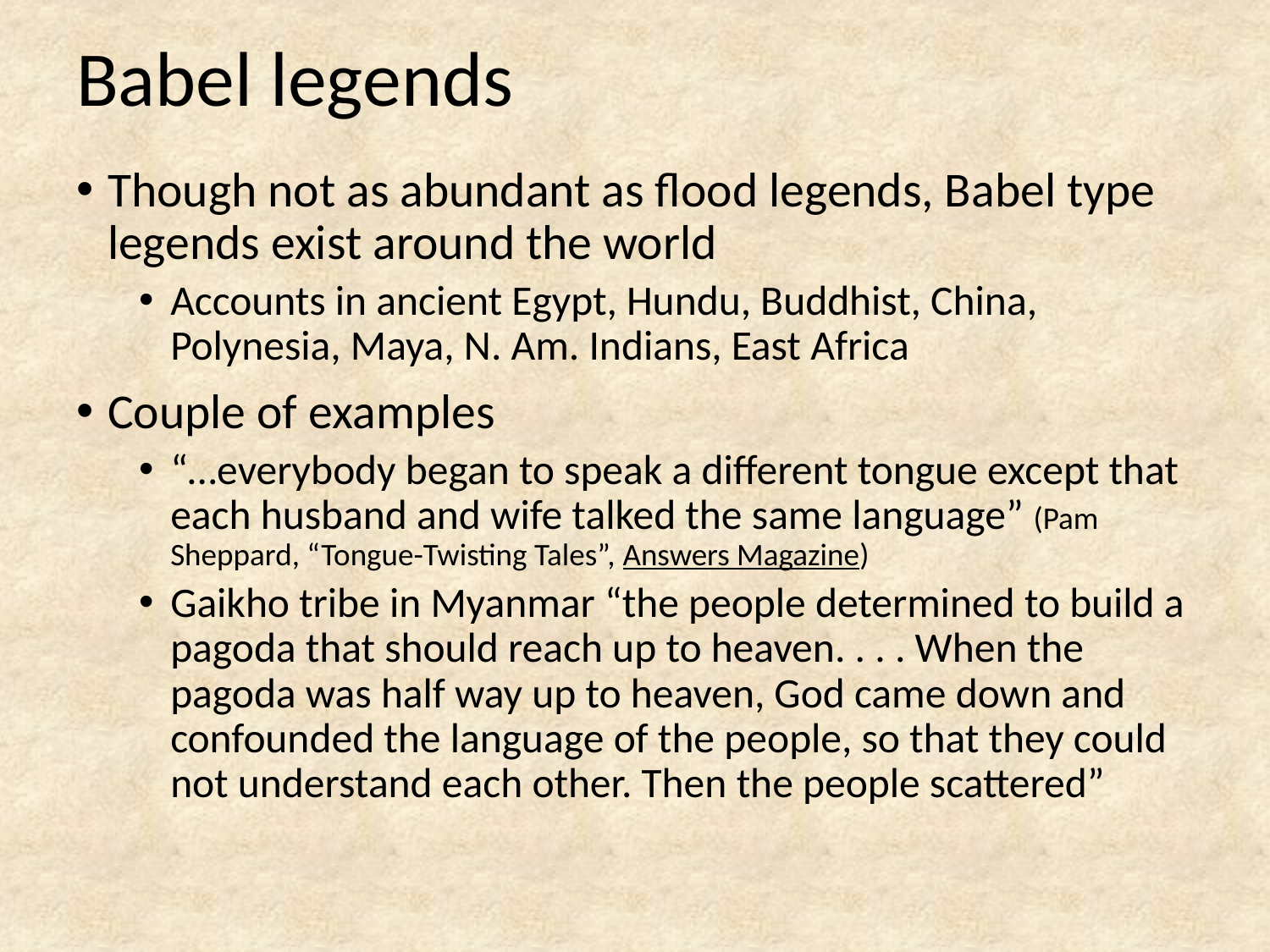

# Babel legends
Though not as abundant as flood legends, Babel type legends exist around the world
Accounts in ancient Egypt, Hundu, Buddhist, China, Polynesia, Maya, N. Am. Indians, East Africa
Couple of examples
“…everybody began to speak a different tongue except that each husband and wife talked the same language” (Pam Sheppard, “Tongue-Twisting Tales”, Answers Magazine)
Gaikho tribe in Myanmar “the people determined to build a pagoda that should reach up to heaven. . . . When the pagoda was half way up to heaven, God came down and confounded the language of the people, so that they could not understand each other. Then the people scattered”